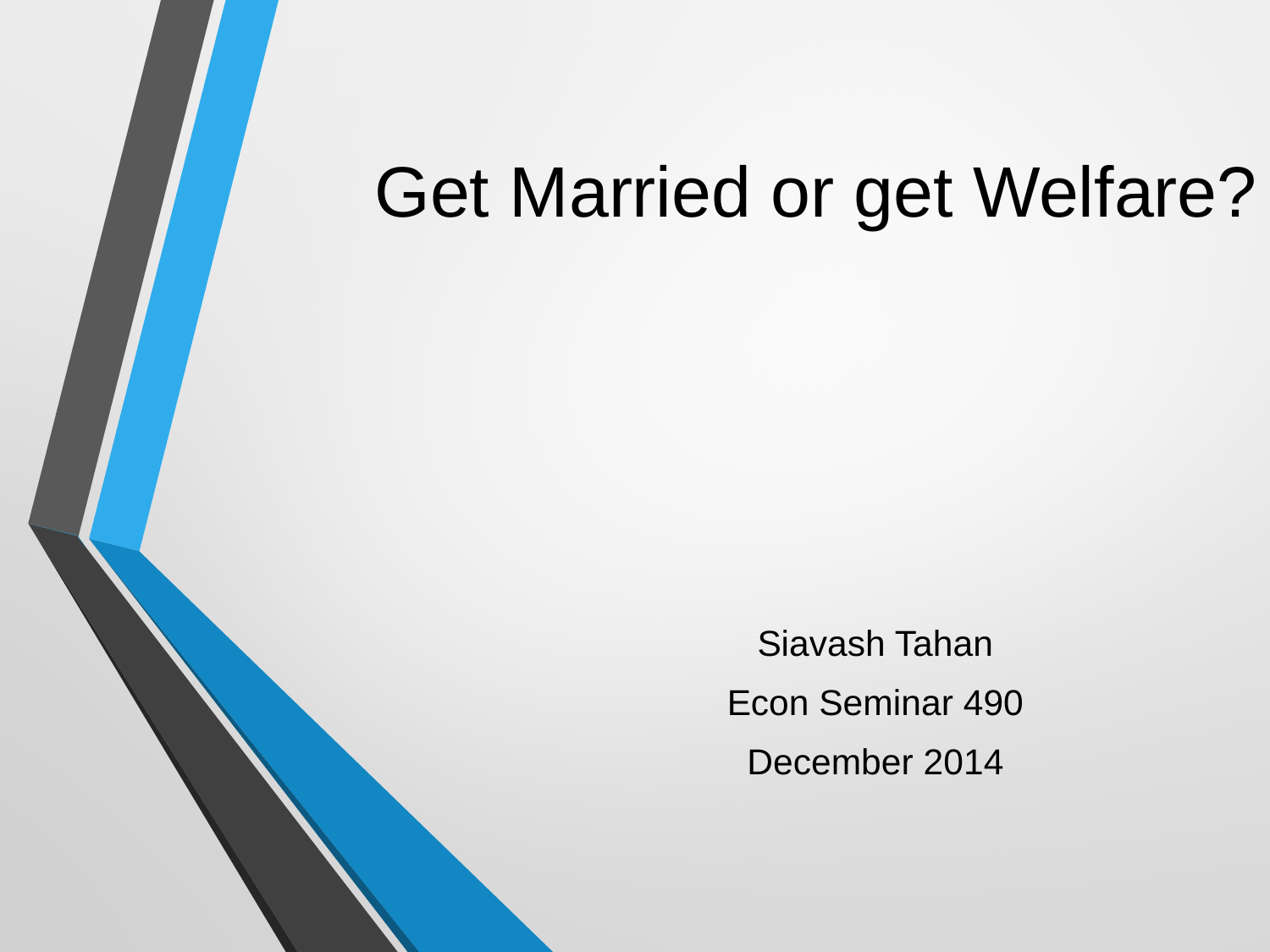

# Get Married or get Welfare?
Siavash Tahan
Econ Seminar 490
December 2014